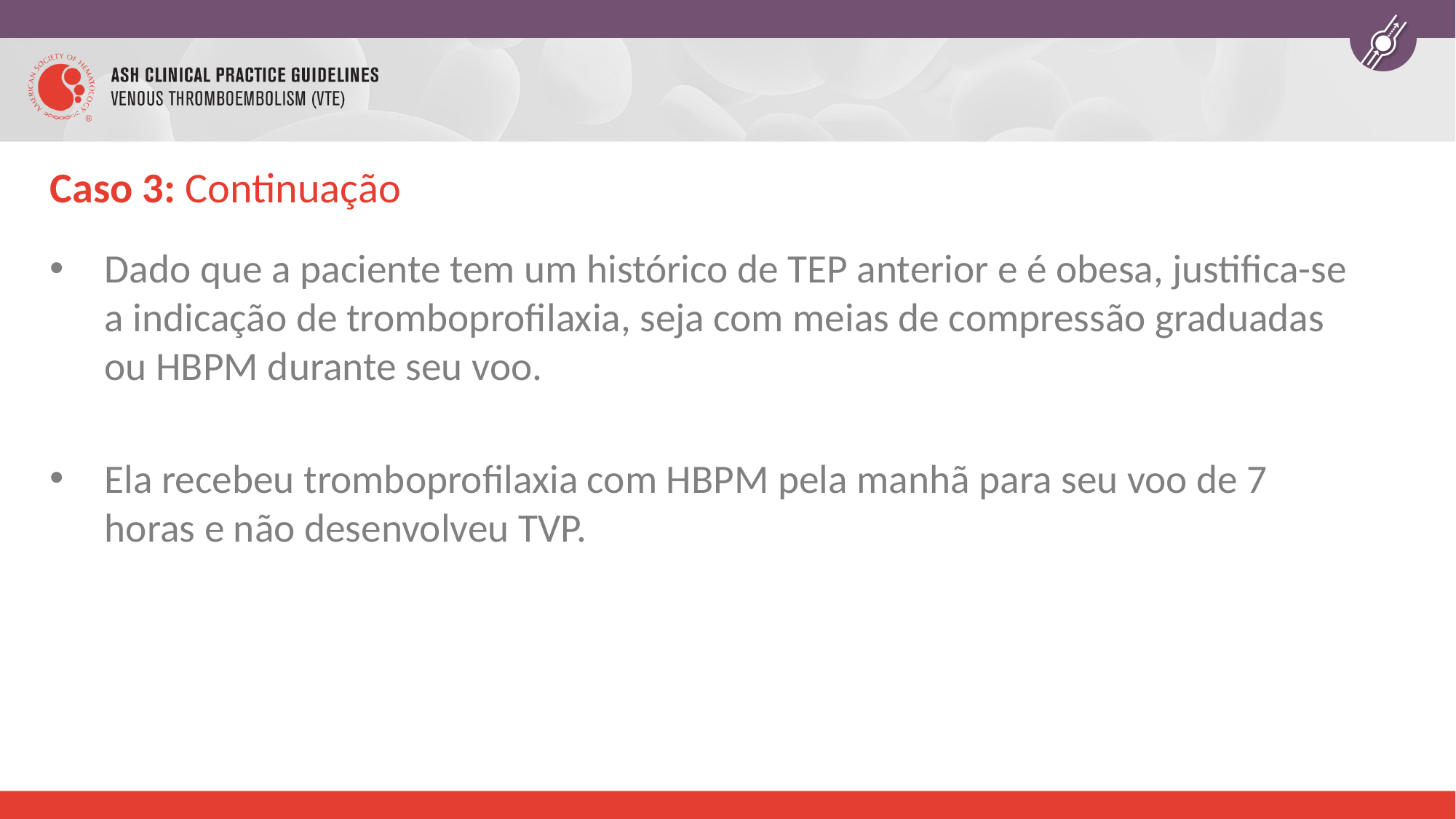

# Caso 3: Continuação
Dado que a paciente tem um histórico de TEP anterior e é obesa, justifica-se a indicação de tromboprofilaxia, seja com meias de compressão graduadas ou HBPM durante seu voo.

Ela recebeu tromboprofilaxia com HBPM pela manhã para seu voo de 7 horas e não desenvolveu TVP.